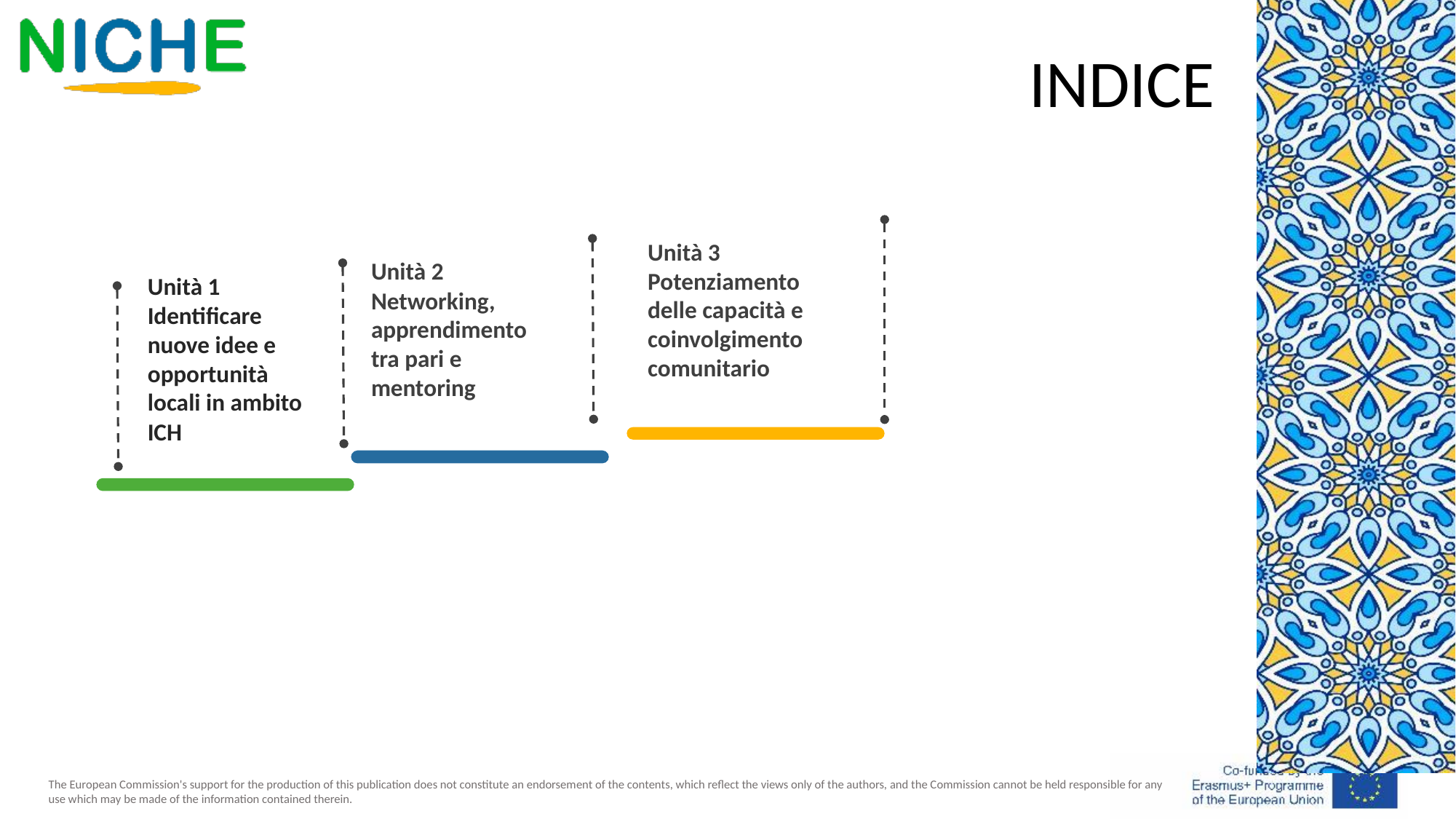

INDICE

Unità 3
Potenziamento delle capacità e coinvolgimento comunitario

Unità 2
Networking, apprendimento tra pari e mentoring

Unità 1
Identificare nuove idee e opportunità locali in ambito ICH